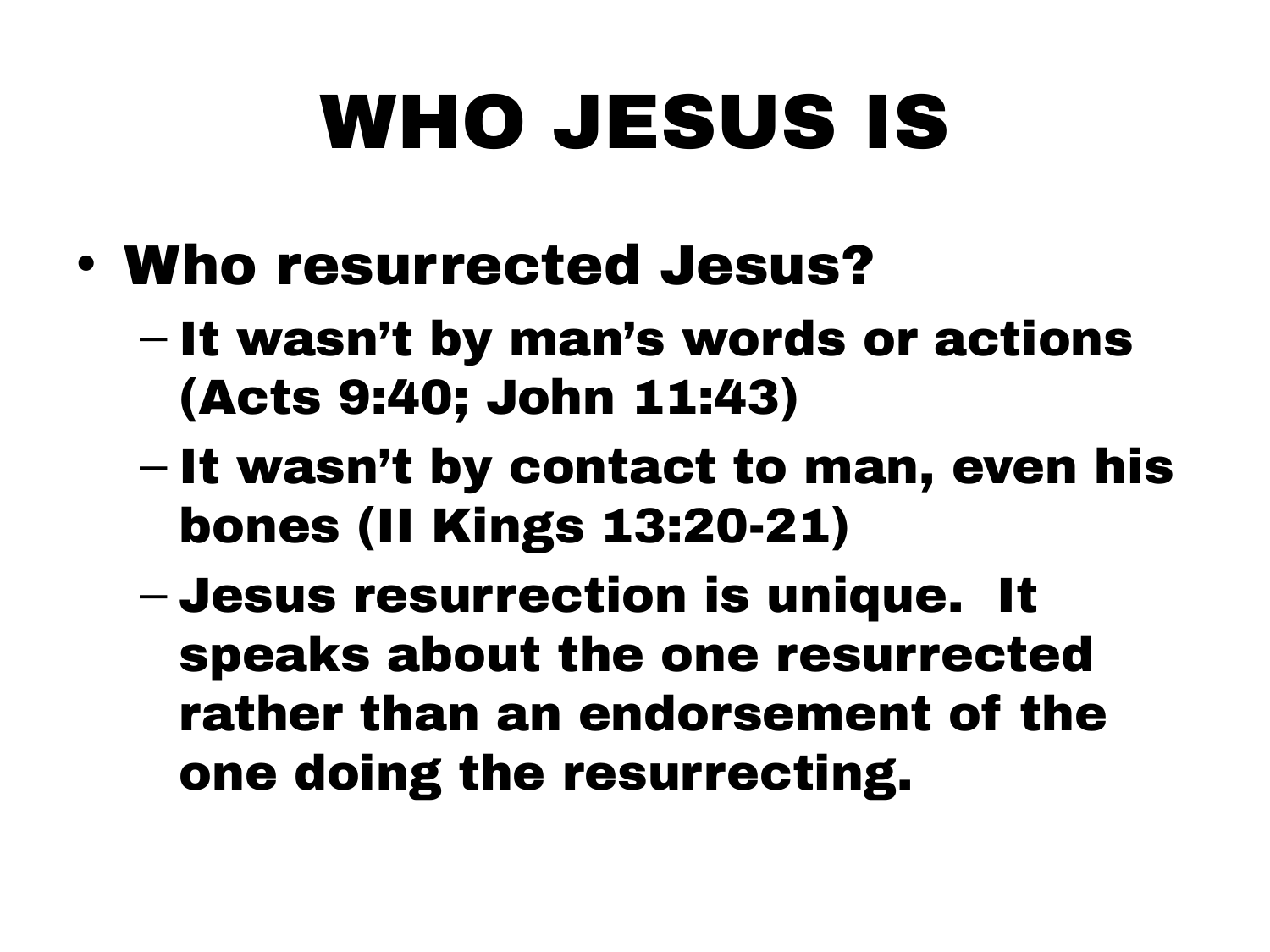

# WHO JESUS IS
Who resurrected Jesus?
It wasn’t by man’s words or actions (Acts 9:40; John 11:43)
It wasn’t by contact to man, even his bones (II Kings 13:20-21)
Jesus resurrection is unique.  It speaks about the one resurrected rather than an endorsement of the one doing the resurrecting.